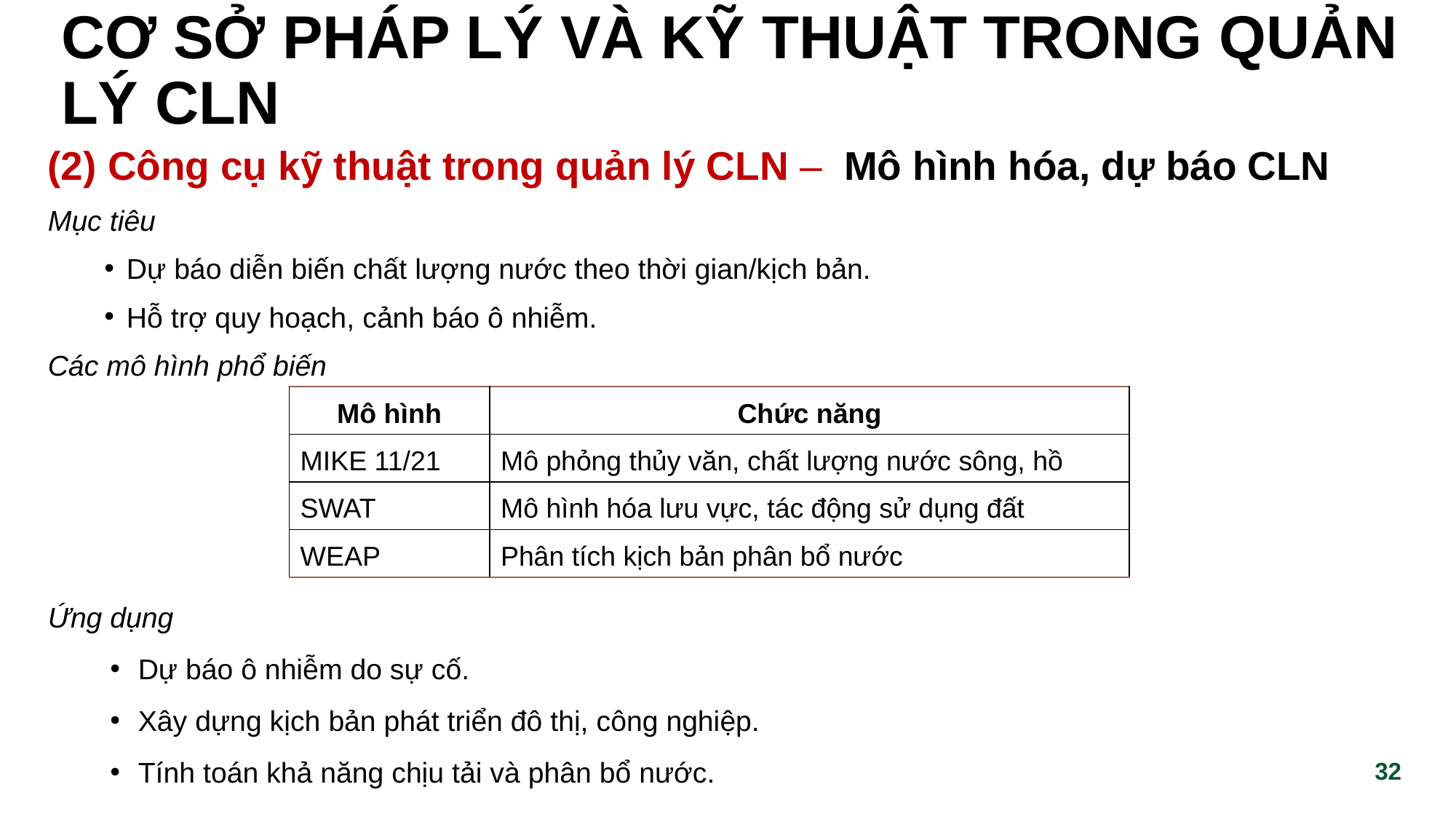

# cơ sở pháp lý và kỹ thuật trong quản lý cln
(2) Công cụ kỹ thuật trong quản lý CLN –  Mô hình hóa, dự báo CLN
Mục tiêu
 Dự báo diễn biến chất lượng nước theo thời gian/kịch bản.
 Hỗ trợ quy hoạch, cảnh báo ô nhiễm.
Các mô hình phổ biến

Ứng dụng
Dự báo ô nhiễm do sự cố.
Xây dựng kịch bản phát triển đô thị, công nghiệp.
Tính toán khả năng chịu tải và phân bổ nước.
| Mô hình | Chức năng |
| --- | --- |
| MIKE 11/21 | Mô phỏng thủy văn, chất lượng nước sông, hồ |
| SWAT | Mô hình hóa lưu vực, tác động sử dụng đất |
| WEAP | Phân tích kịch bản phân bổ nước |
32
32